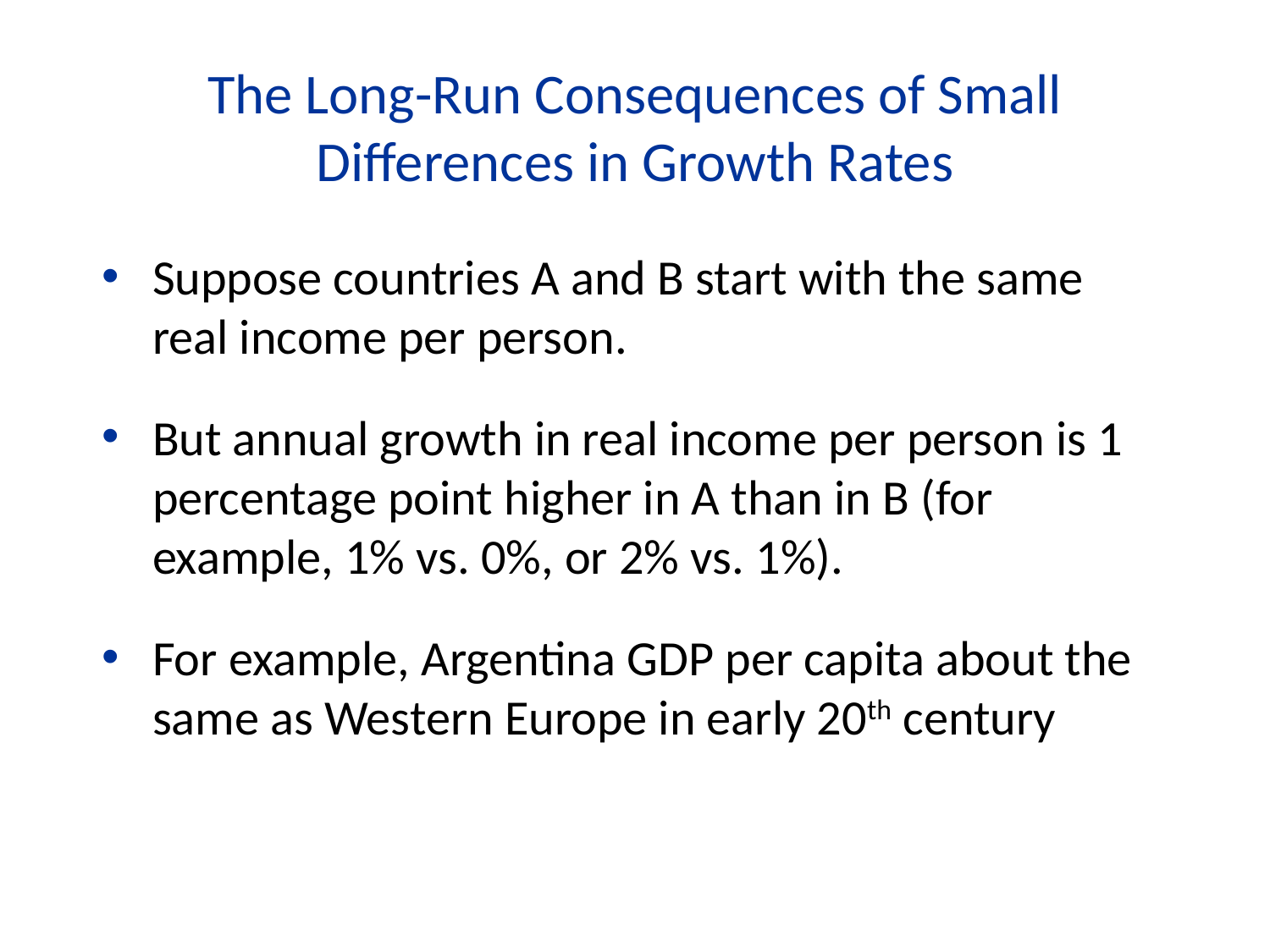

The Long-Run Consequences of Small Differences in Growth Rates
Suppose countries A and B start with the same real income per person.
But annual growth in real income per person is 1 percentage point higher in A than in B (for example, 1% vs. 0%, or 2% vs. 1%).
For example, Argentina GDP per capita about the same as Western Europe in early 20th century